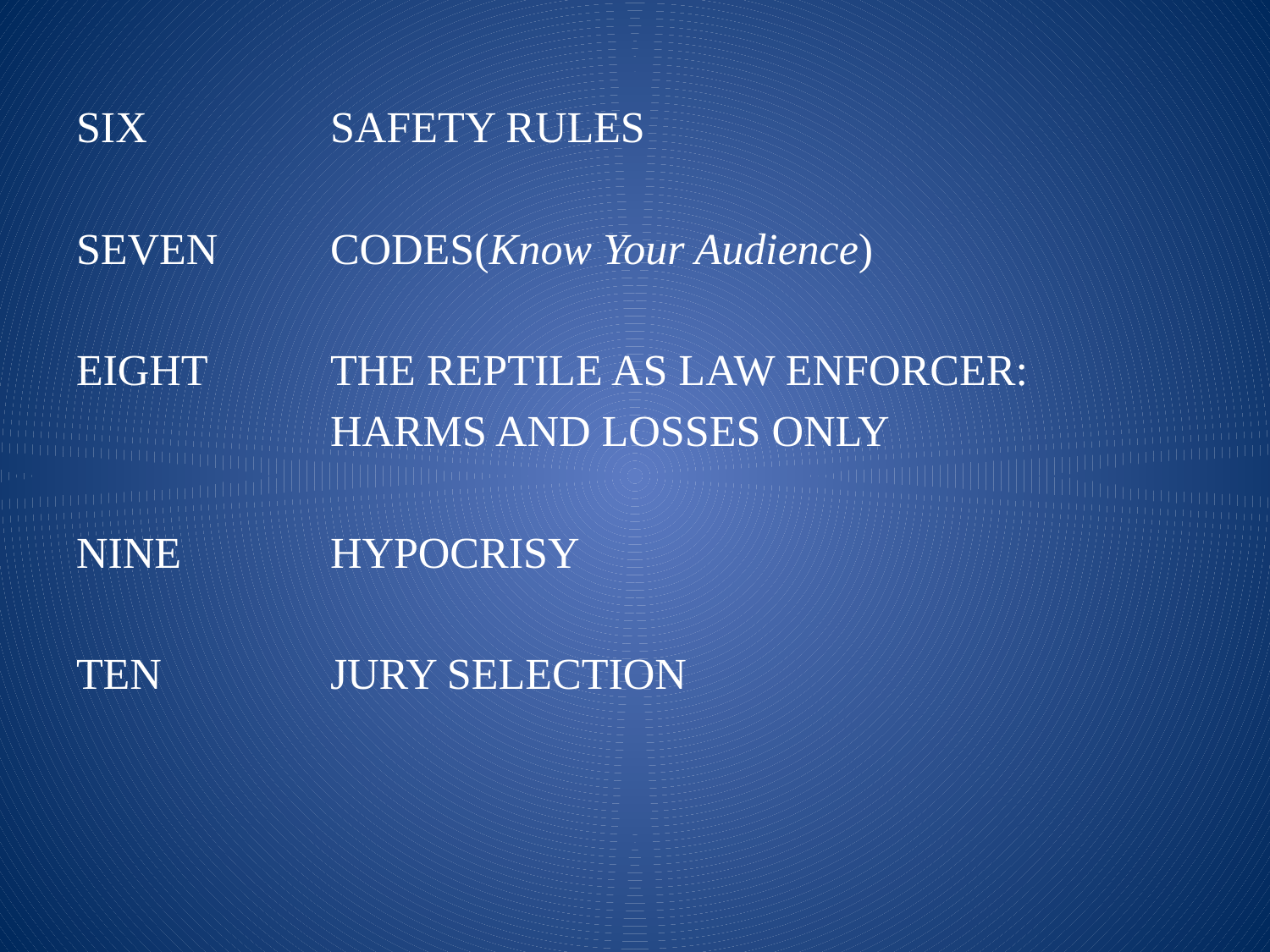

SIX		SAFETY RULES

SEVEN	CODES(Know Your Audience)

EIGHT	THE REPTILE AS LAW ENFORCER:			HARMS AND LOSSES ONLY

NINE		HYPOCRISY

TEN		JURY SELECTION